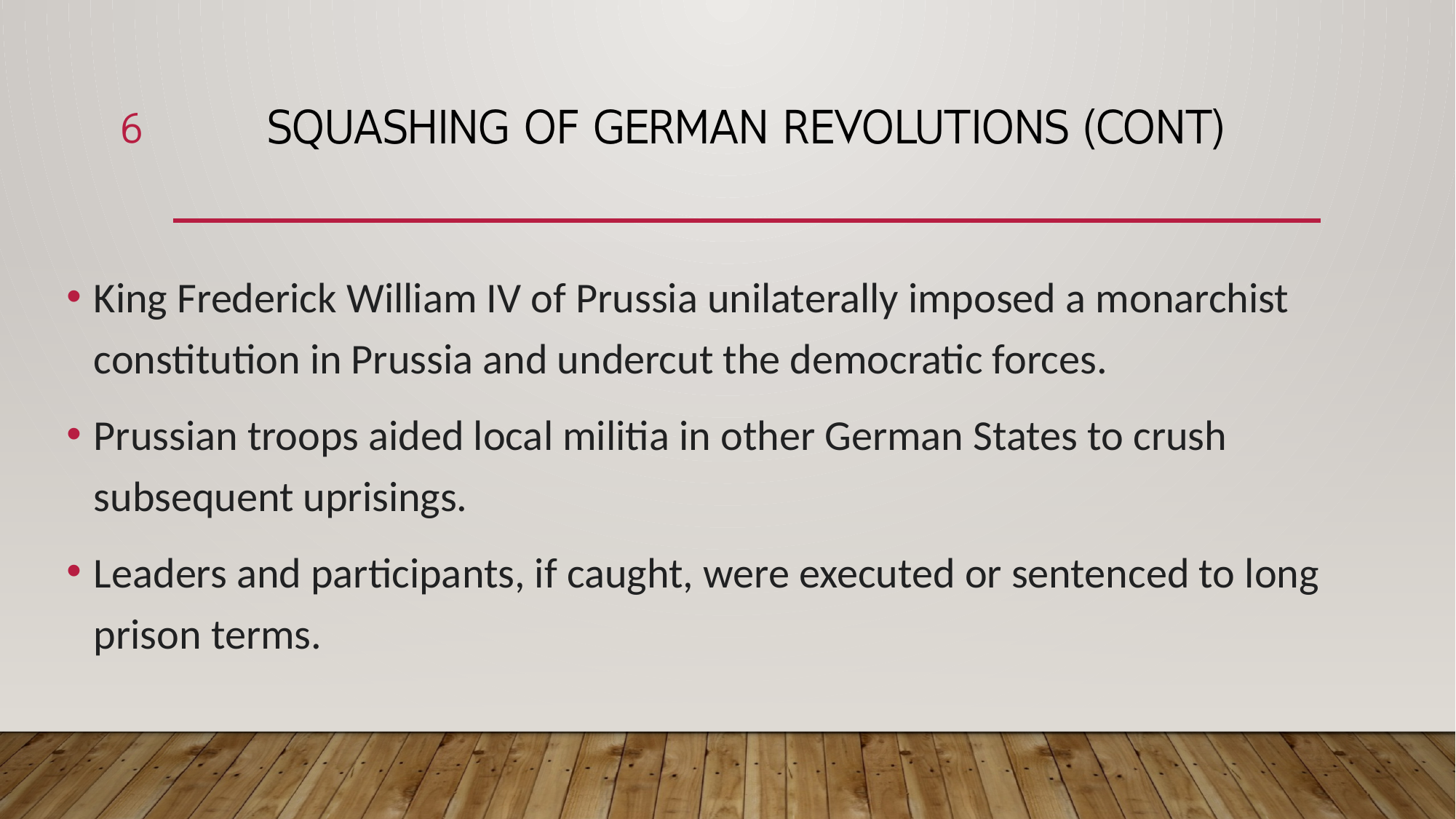

6
# Squashing of german revolutions (CONT)
King Frederick William IV of Prussia unilaterally imposed a monarchist constitution in Prussia and undercut the democratic forces.
Prussian troops aided local militia in other German States to crush subsequent uprisings.
Leaders and participants, if caught, were executed or sentenced to long prison terms.